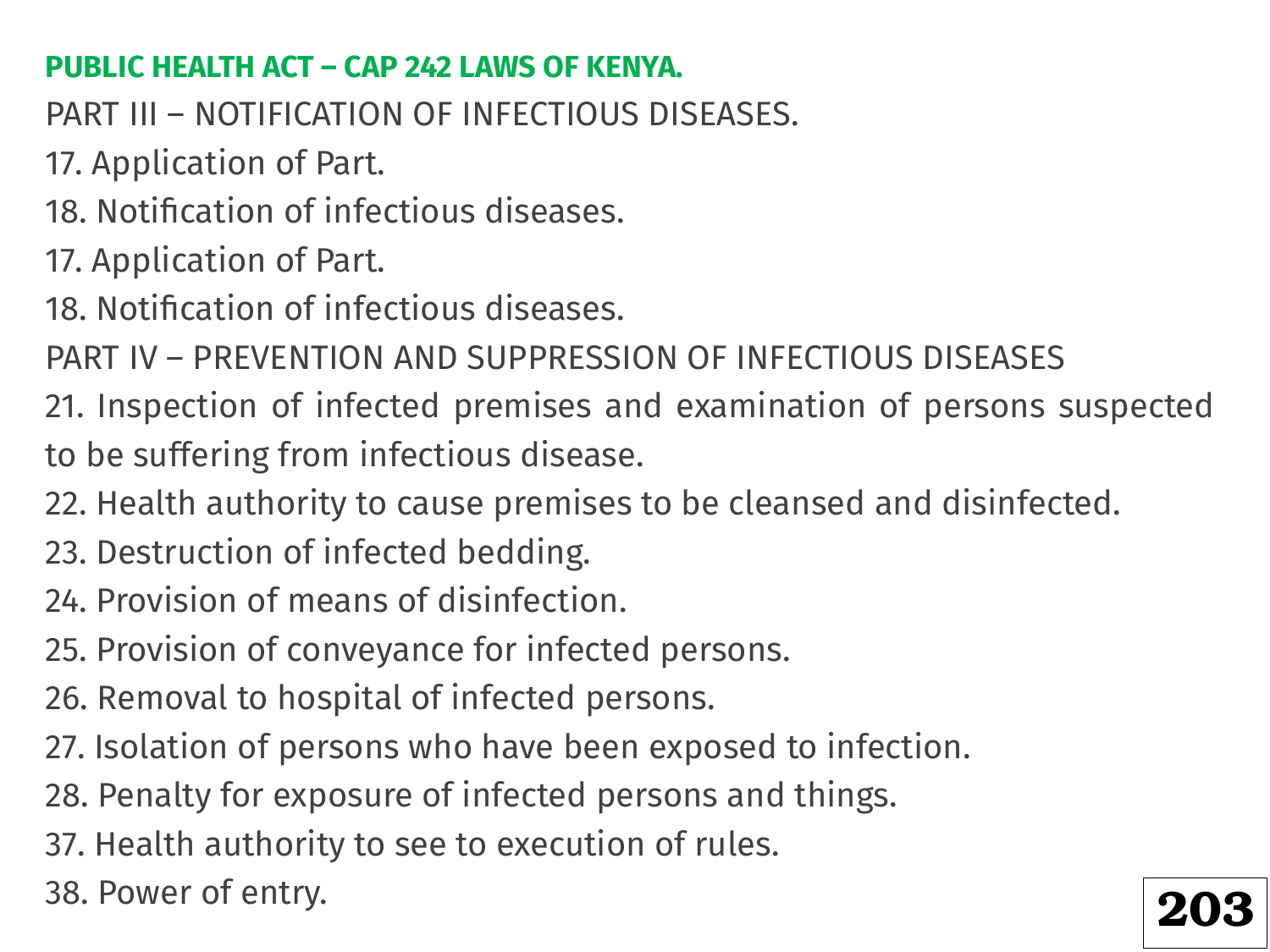

PUBLIC HEALTH ACT – CAP 242 LAWS OF KENYA.
PART III – NOTIFICATION OF INFECTIOUS DISEASES.
17. Application of Part.
18. Notification of infectious diseases.
17. Application of Part.
18. Notification of infectious diseases.
PART IV – PREVENTION AND SUPPRESSION OF INFECTIOUS DISEASES
21. Inspection of infected premises and examination of persons suspected to be suffering from infectious disease.
22. Health authority to cause premises to be cleansed and disinfected.
23. Destruction of infected bedding.
24. Provision of means of disinfection.
25. Provision of conveyance for infected persons.
26. Removal to hospital of infected persons.
27. Isolation of persons who have been exposed to infection.
28. Penalty for exposure of infected persons and things.
37. Health authority to see to execution of rules.
38. Power of entry.

203